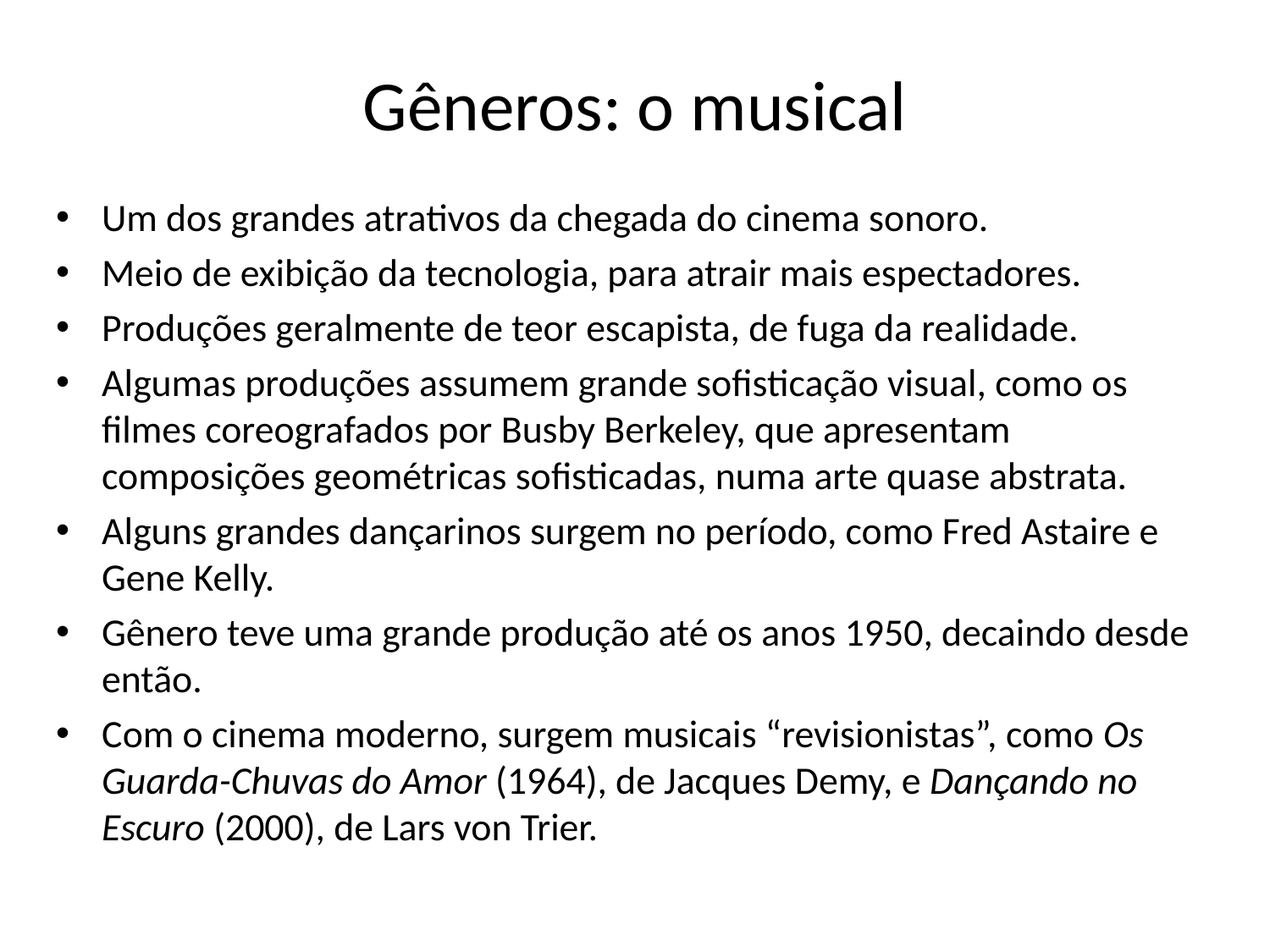

# Gêneros: o musical
Um dos grandes atrativos da chegada do cinema sonoro.
Meio de exibição da tecnologia, para atrair mais espectadores.
Produções geralmente de teor escapista, de fuga da realidade.
Algumas produções assumem grande sofisticação visual, como os filmes coreografados por Busby Berkeley, que apresentam composições geométricas sofisticadas, numa arte quase abstrata.
Alguns grandes dançarinos surgem no período, como Fred Astaire e Gene Kelly.
Gênero teve uma grande produção até os anos 1950, decaindo desde então.
Com o cinema moderno, surgem musicais “revisionistas”, como Os Guarda-Chuvas do Amor (1964), de Jacques Demy, e Dançando no Escuro (2000), de Lars von Trier.